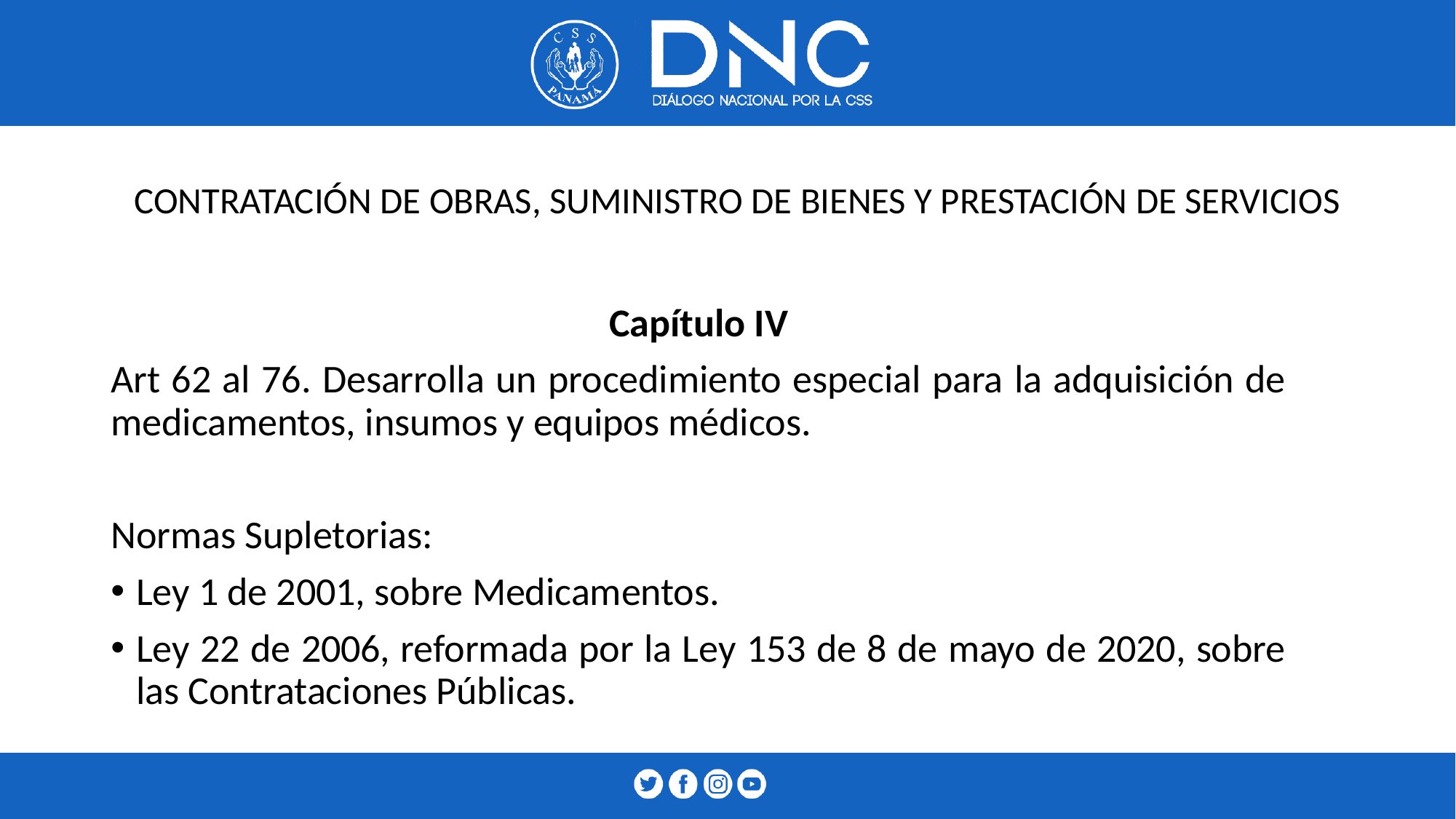

# CONTRATACIÓN DE OBRAS, SUMINISTRO DE BIENES Y PRESTACIÓN DE SERVICIOS
Capítulo IV
Art 62 al 76. Desarrolla un procedimiento especial para la adquisición de medicamentos, insumos y equipos médicos.

Normas Supletorias:
Ley 1 de 2001, sobre Medicamentos.
Ley 22 de 2006, reformada por la Ley 153 de 8 de mayo de 2020, sobre las Contrataciones Públicas.